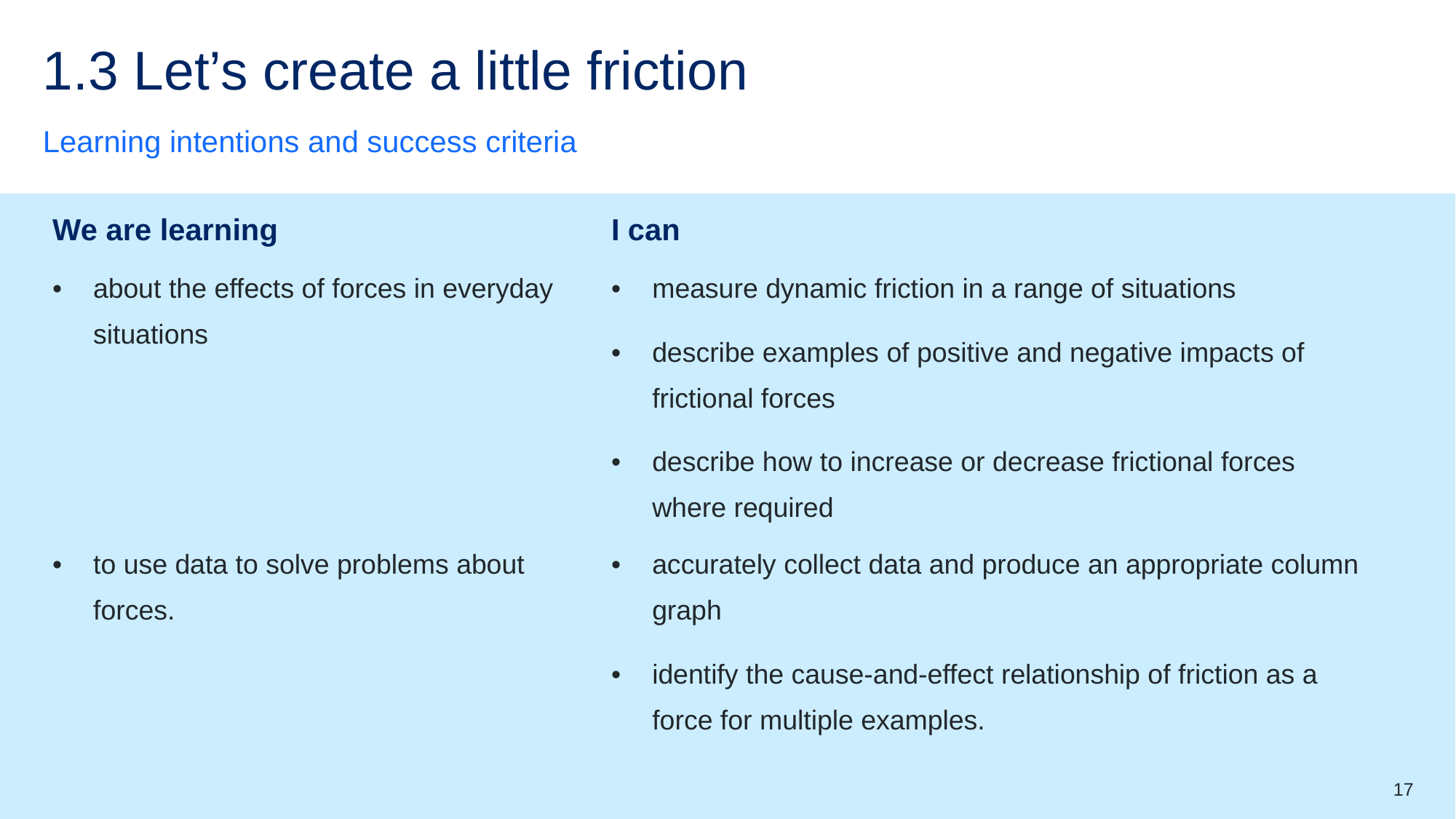

# 1.3 Let’s create a little friction
Learning intentions and success criteria
| We are learning | I can |
| --- | --- |
| about the effects of forces in everyday situations | measure dynamic friction in a range of situations describe examples of positive and negative impacts of frictional forces describe how to increase or decrease frictional forces where required |
| to use data to solve problems about forces. | accurately collect data and produce an appropriate column graph identify the cause-and-effect relationship of friction as a force for multiple examples. |
17